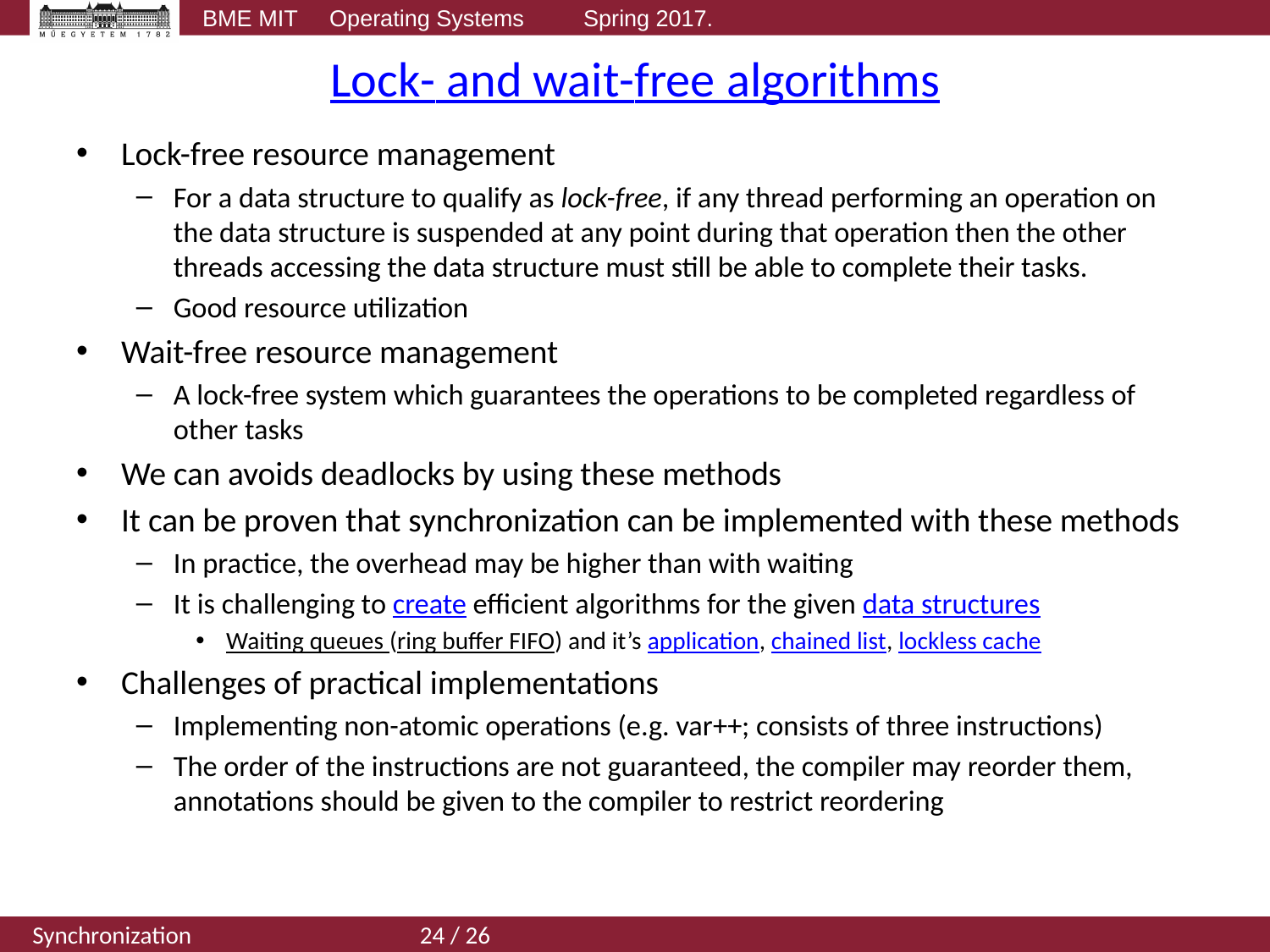

# Lock- and wait-free algorithms
Lock-free resource management
For a data structure to qualify as lock-free, if any thread performing an operation on the data structure is suspended at any point during that operation then the other threads accessing the data structure must still be able to complete their tasks.
Good resource utilization
Wait-free resource management
A lock-free system which guarantees the operations to be completed regardless of other tasks
We can avoids deadlocks by using these methods
It can be proven that synchronization can be implemented with these methods
In practice, the overhead may be higher than with waiting
It is challenging to create efficient algorithms for the given data structures
Waiting queues (ring buffer FIFO) and it’s application, chained list, lockless cache
Challenges of practical implementations
Implementing non-atomic operations (e.g. var++; consists of three instructions)
The order of the instructions are not guaranteed, the compiler may reorder them, annotations should be given to the compiler to restrict reordering